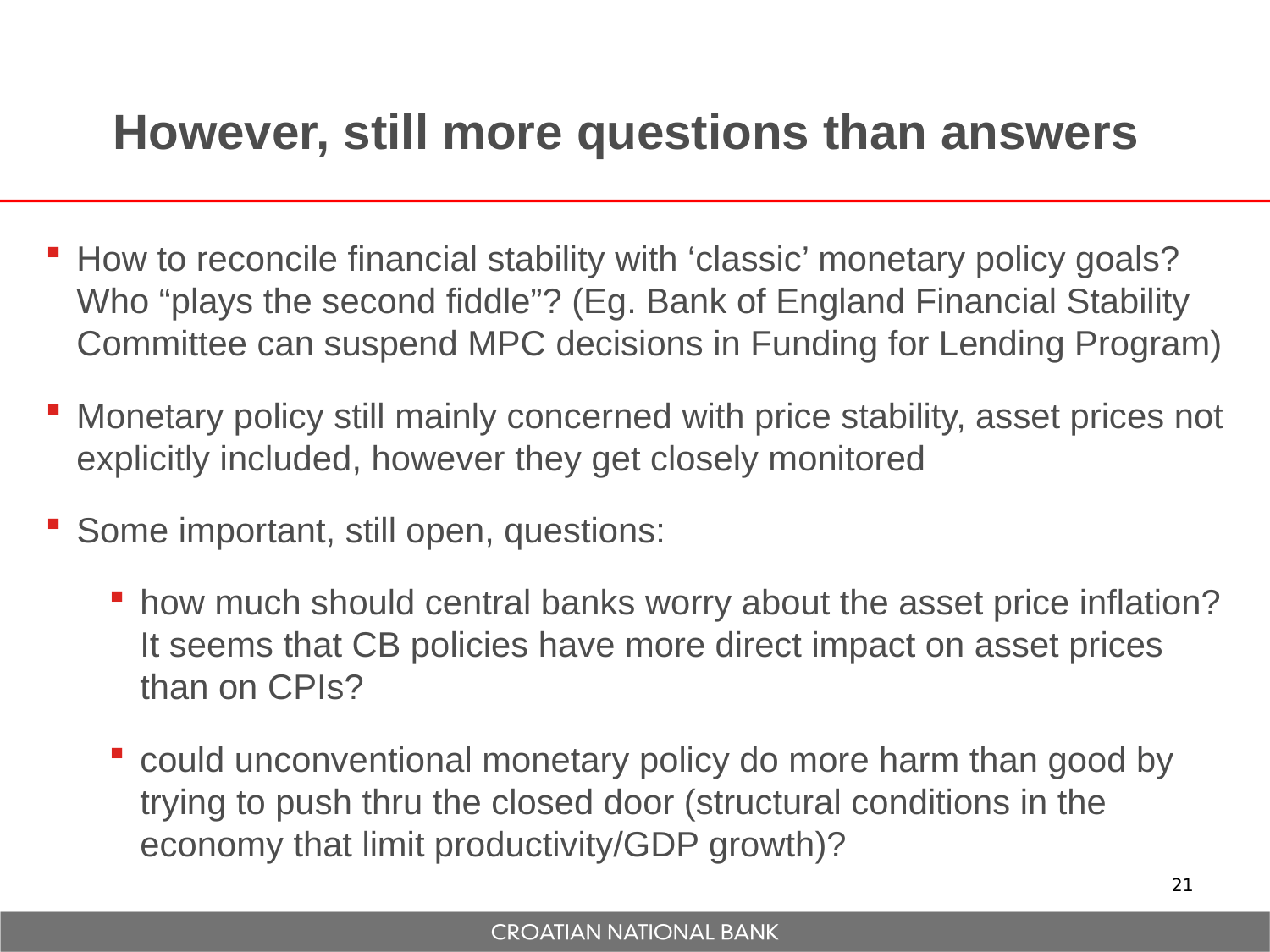

However, still more questions than answers
How to reconcile financial stability with ‘classic’ monetary policy goals? Who “plays the second fiddle”? (Eg. Bank of England Financial Stability Committee can suspend MPC decisions in Funding for Lending Program)
Monetary policy still mainly concerned with price stability, asset prices not explicitly included, however they get closely monitored
Some important, still open, questions:
how much should central banks worry about the asset price inflation? It seems that CB policies have more direct impact on asset prices than on CPIs?
could unconventional monetary policy do more harm than good by trying to push thru the closed door (structural conditions in the economy that limit productivity/GDP growth)?
21